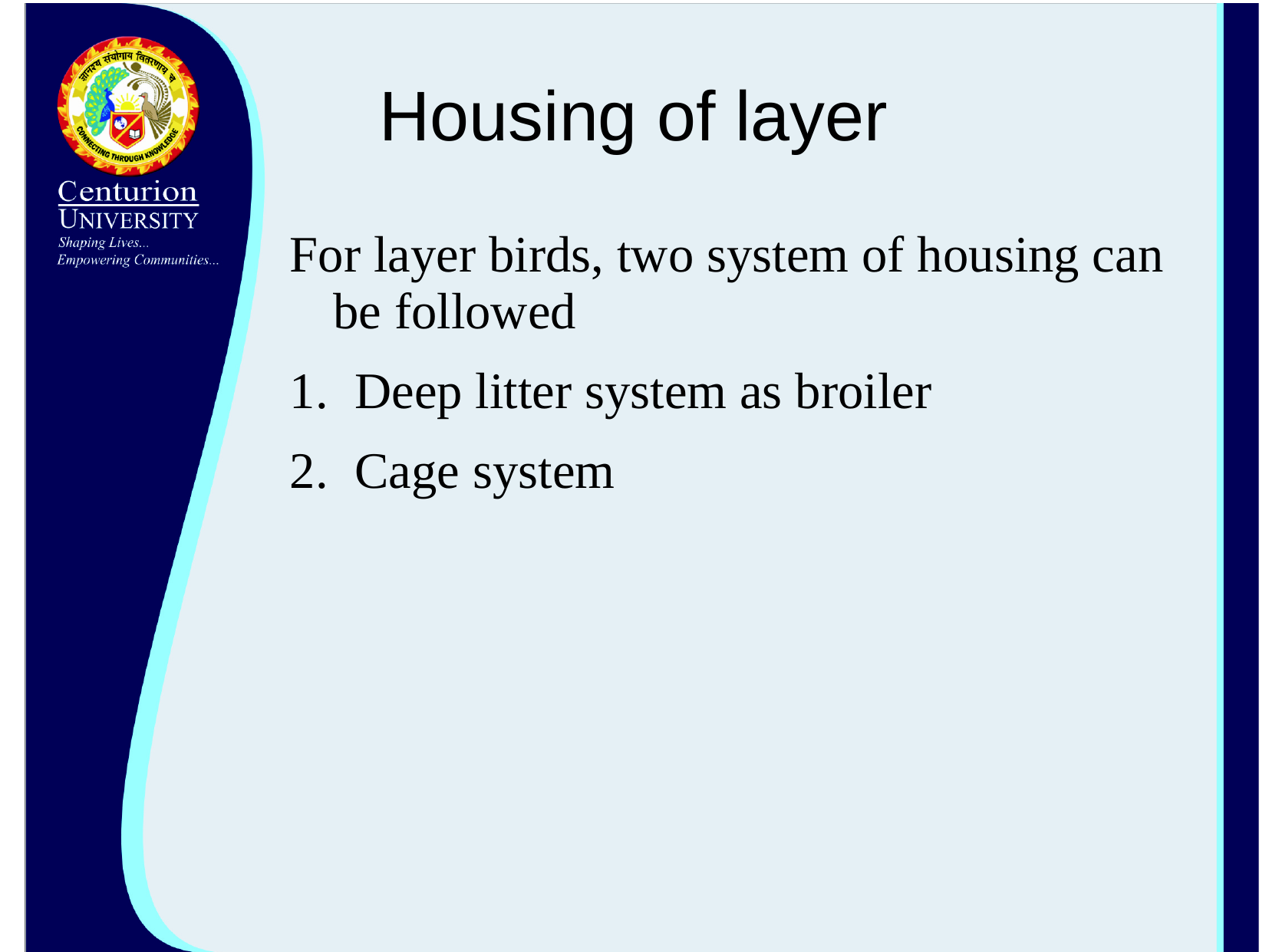

# Housing of layer
For layer birds, two system of housing can be followed
Deep litter system as broiler
Cage system